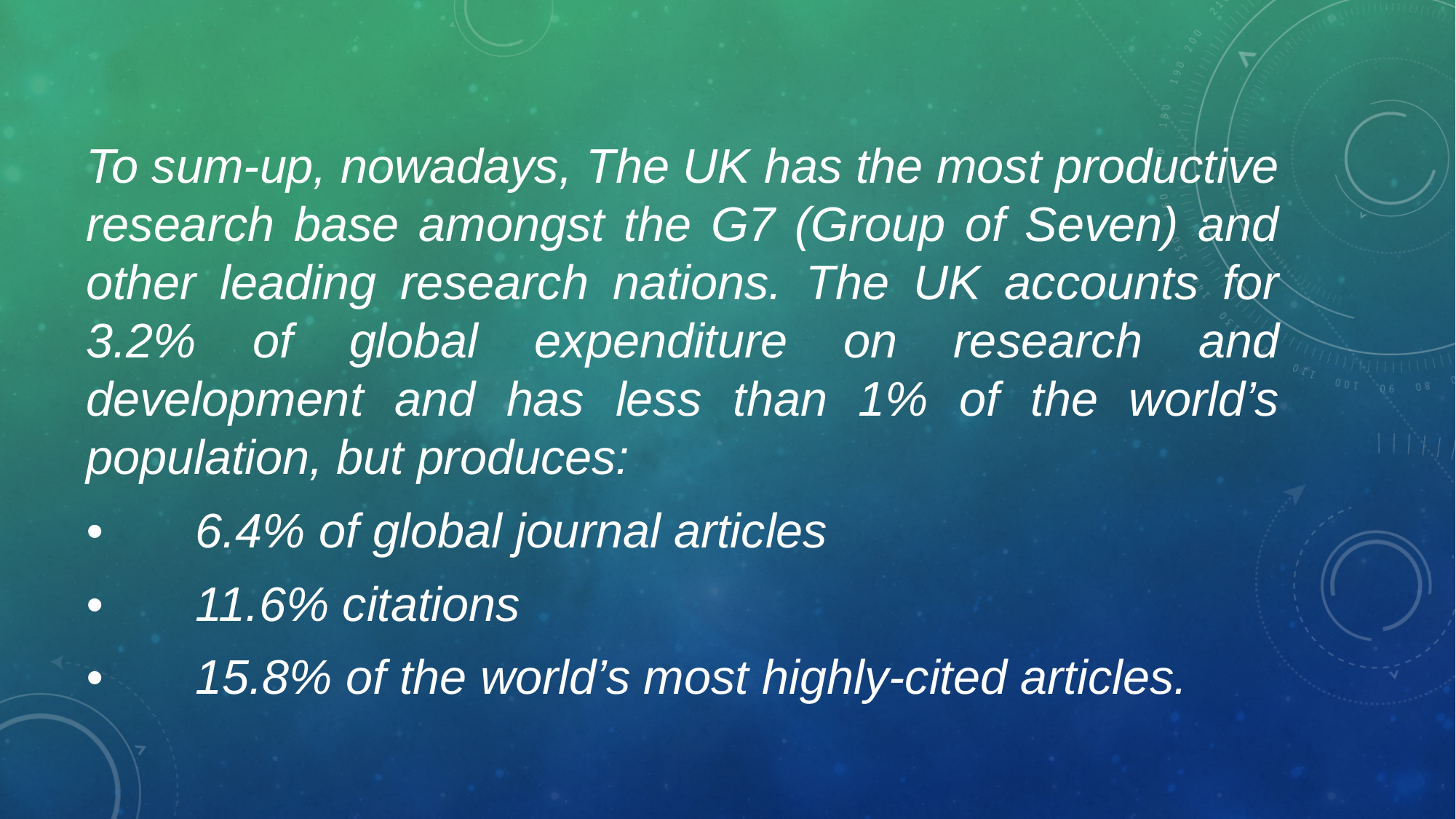

To sum-up, nowadays, The UK has the most productive research base amongst the G7 (Group of Seven) and other leading research nations. The UK accounts for 3.2% of global expenditure on research and development and has less than 1% of the world’s population, but produces:
•	6.4% of global journal articles
•	11.6% citations
•	15.8% of the world’s most highly-cited articles.